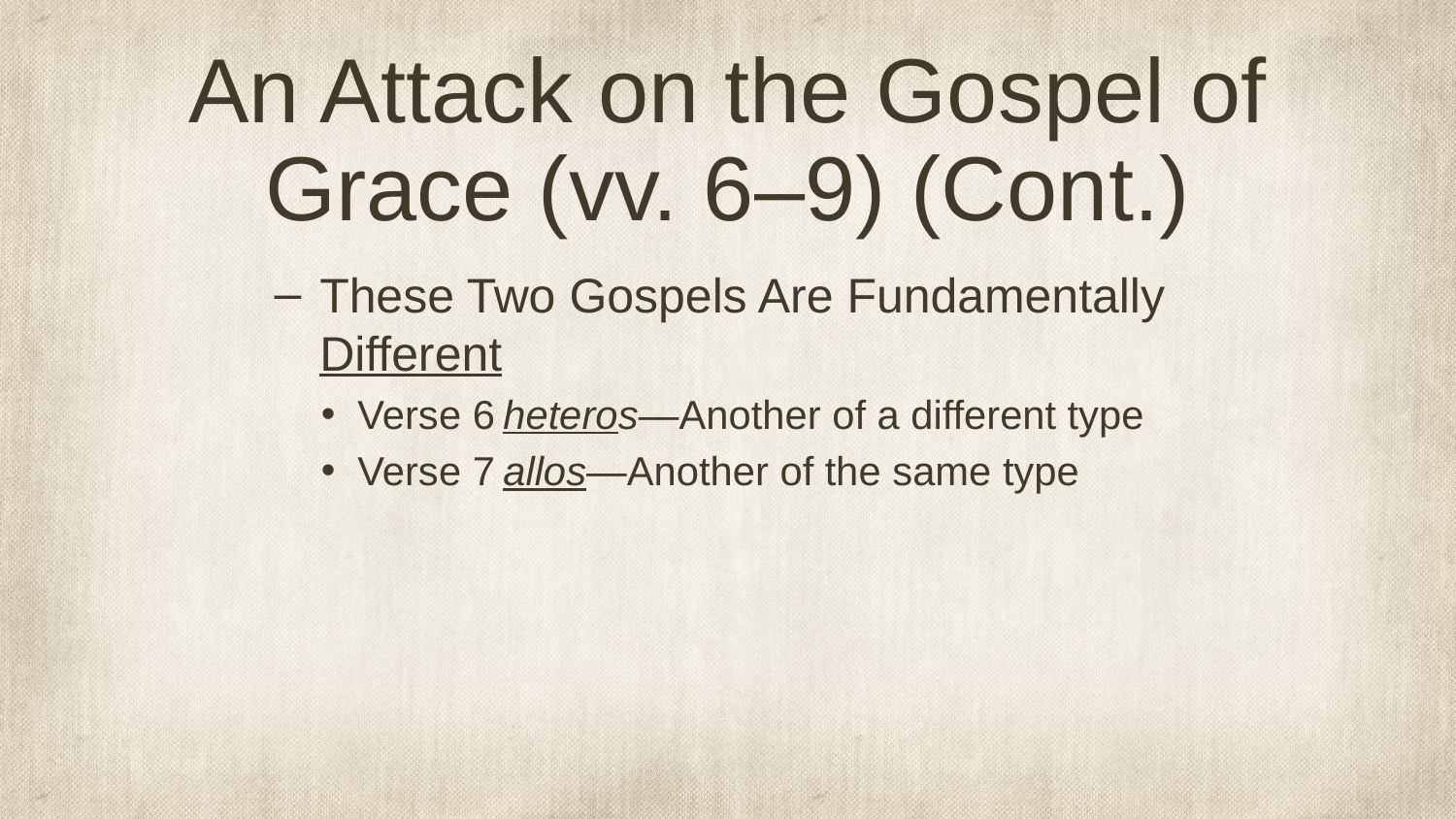

# An Attack on the Gospel of Grace (vv. 6–9) (Cont.)
These Two Gospels Are Fundamentally Different
Verse 6	heteros—Another of a different type
Verse 7	allos—Another of the same type